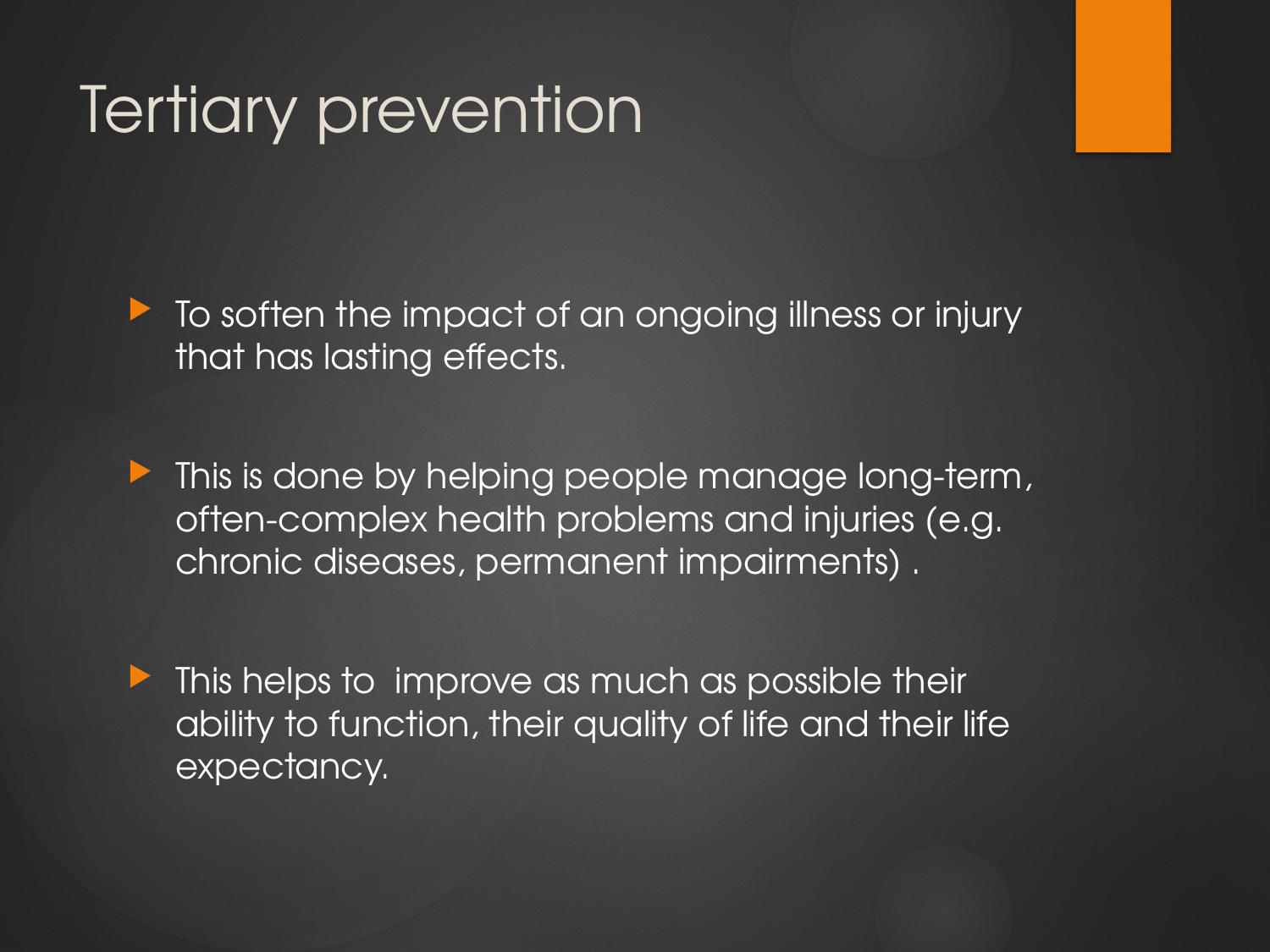

# Tertiary prevention
To soften the impact of an ongoing illness or injury that has lasting effects.

This is done by helping people manage long-term, often-complex health problems and injuries (e.g. chronic diseases, permanent impairments) .

This helps to  improve as much as possible their ability to function, their quality of life and their life expectancy.